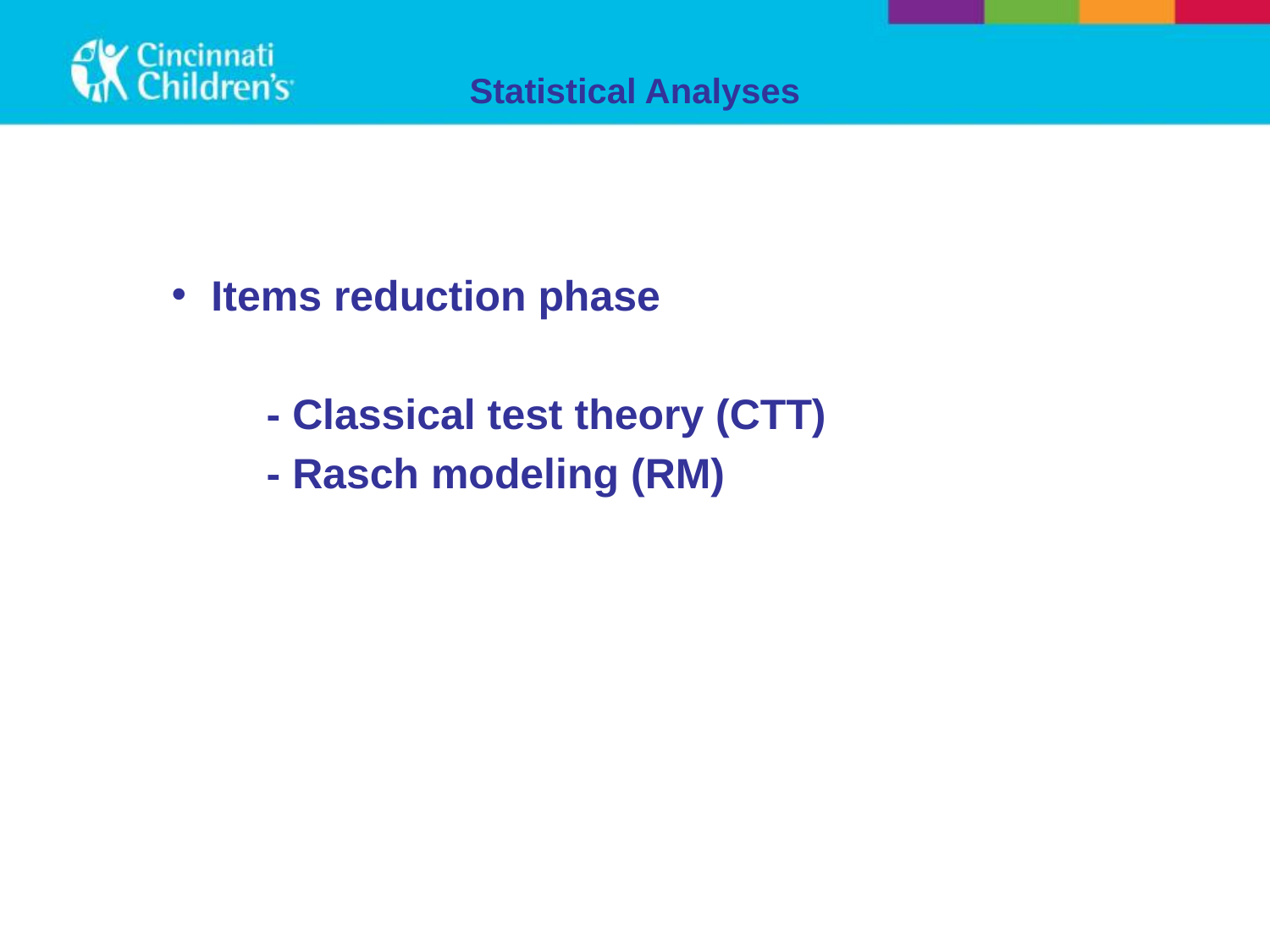

# Statistical Analyses

Items reduction phase

        - Classical test theory (CTT)
        - Rasch modeling (RM)